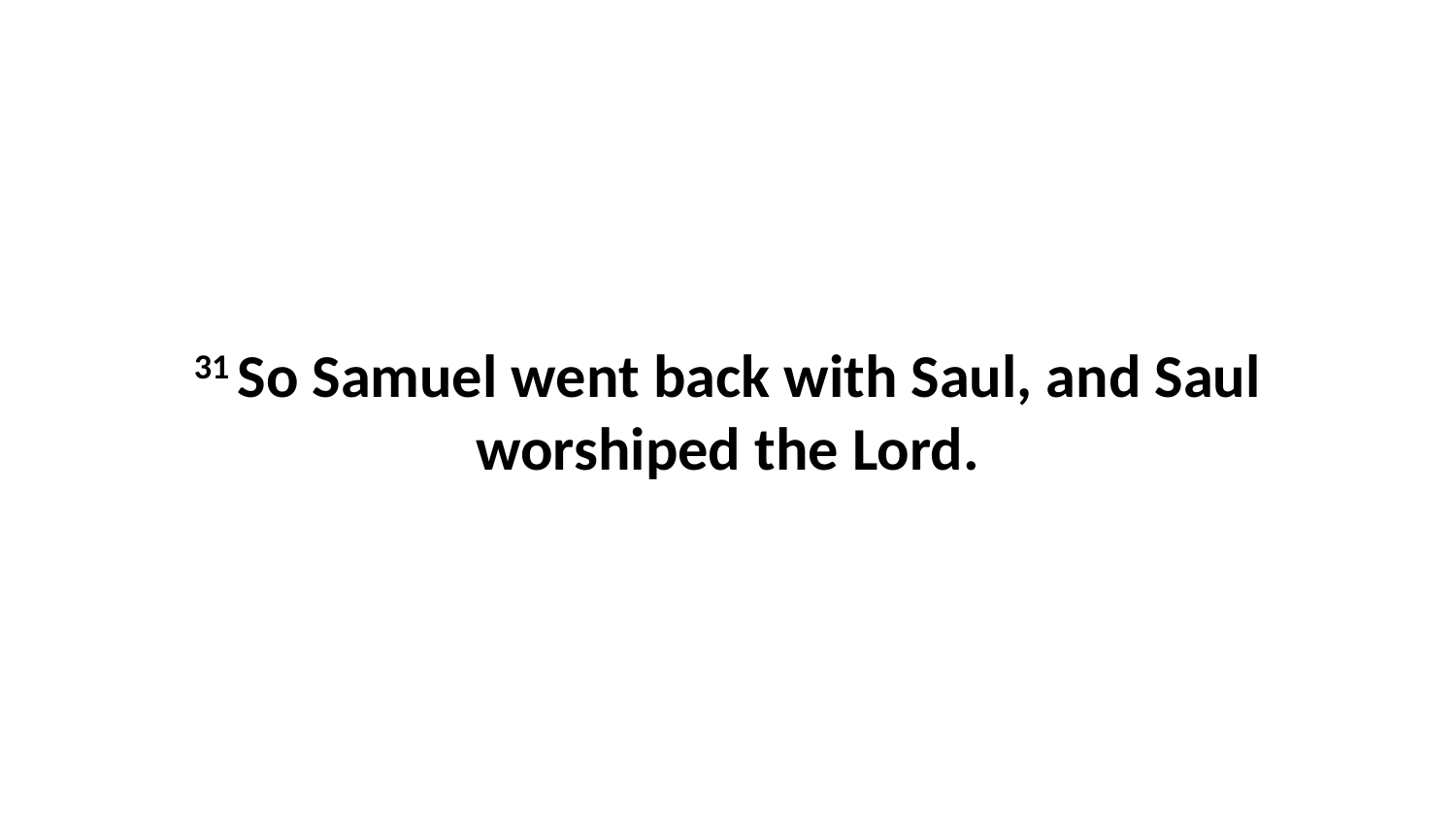

31 So Samuel went back with Saul, and Saul worshiped the Lord.